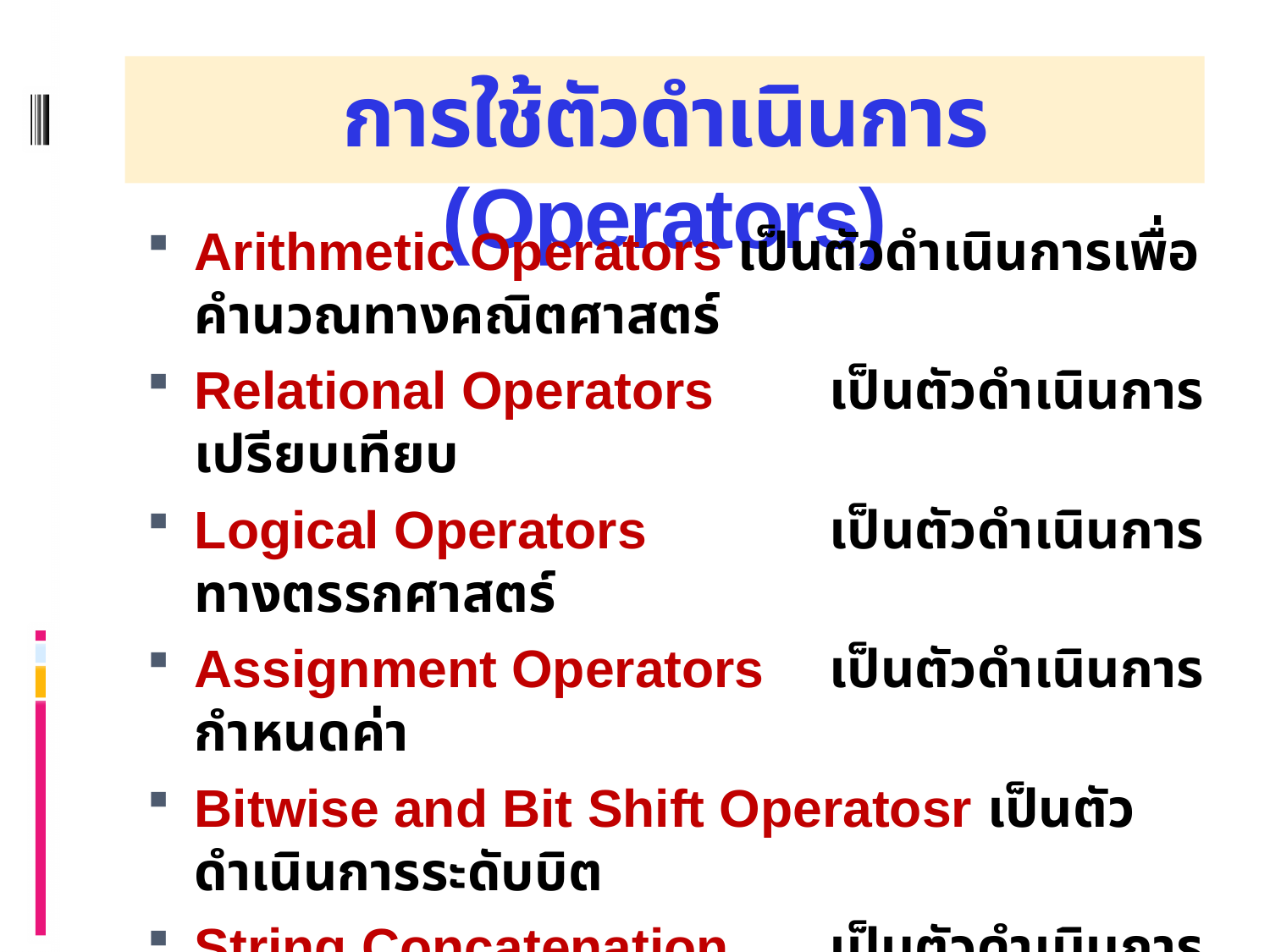

# การใช้ตัวดำเนินการ (Operators)
Arithmetic Operators เป็นตัวดำเนินการเพื่อคำนวณทางคณิตศาสตร์
Relational Operators	เป็นตัวดำเนินการเปรียบเทียบ
Logical Operators		เป็นตัวดำเนินการทางตรรกศาสตร์
Assignment Operators	เป็นตัวดำเนินการกำหนดค่า
Bitwise and Bit Shift Operatosr เป็นตัวดำเนินการระดับบิต
String Concatenation	เป็นตัวดำเนินการเพื่อเชื่อม string 2 ตัวเข้าด้วยกัน
Increment and Decrement เป็นตัวดำเนินการเพื่อเพิ่มค่าหรือลดค่า